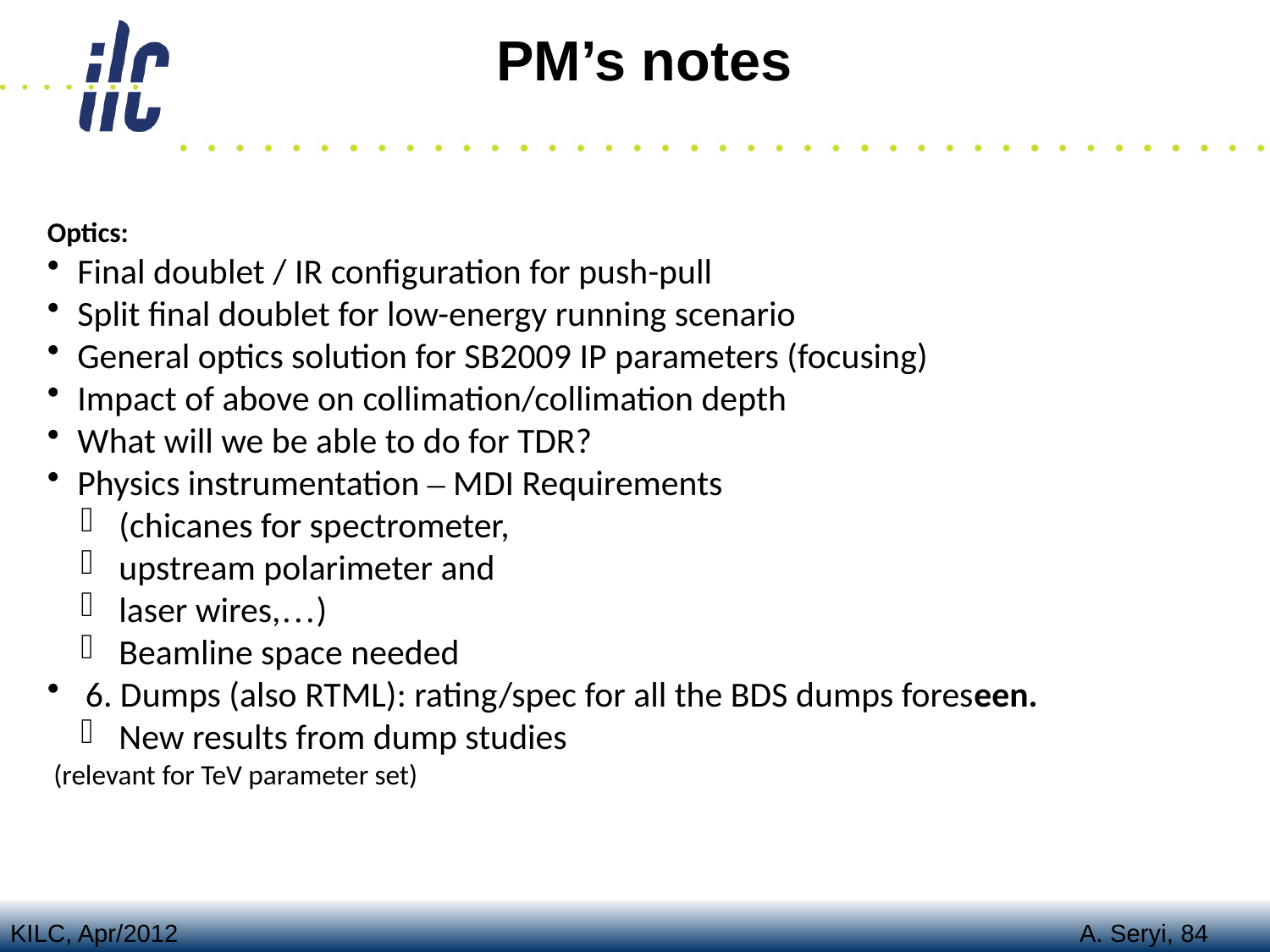

PM’s notes
Optics:
Final doublet / IR configuration for push-pull
Split final doublet for low-energy running scenario
General optics solution for SB2009 IP parameters (focusing)
Impact of above on collimation/collimation depth
What will we be able to do for TDR?
Physics instrumentation – MDI Requirements
 (chicanes for spectrometer,
 upstream polarimeter and
 laser wires,…)
 Beamline space needed
 6. Dumps (also RTML): rating/spec for all the BDS dumps foreseen.
 New results from dump studies
 (relevant for TeV parameter set)